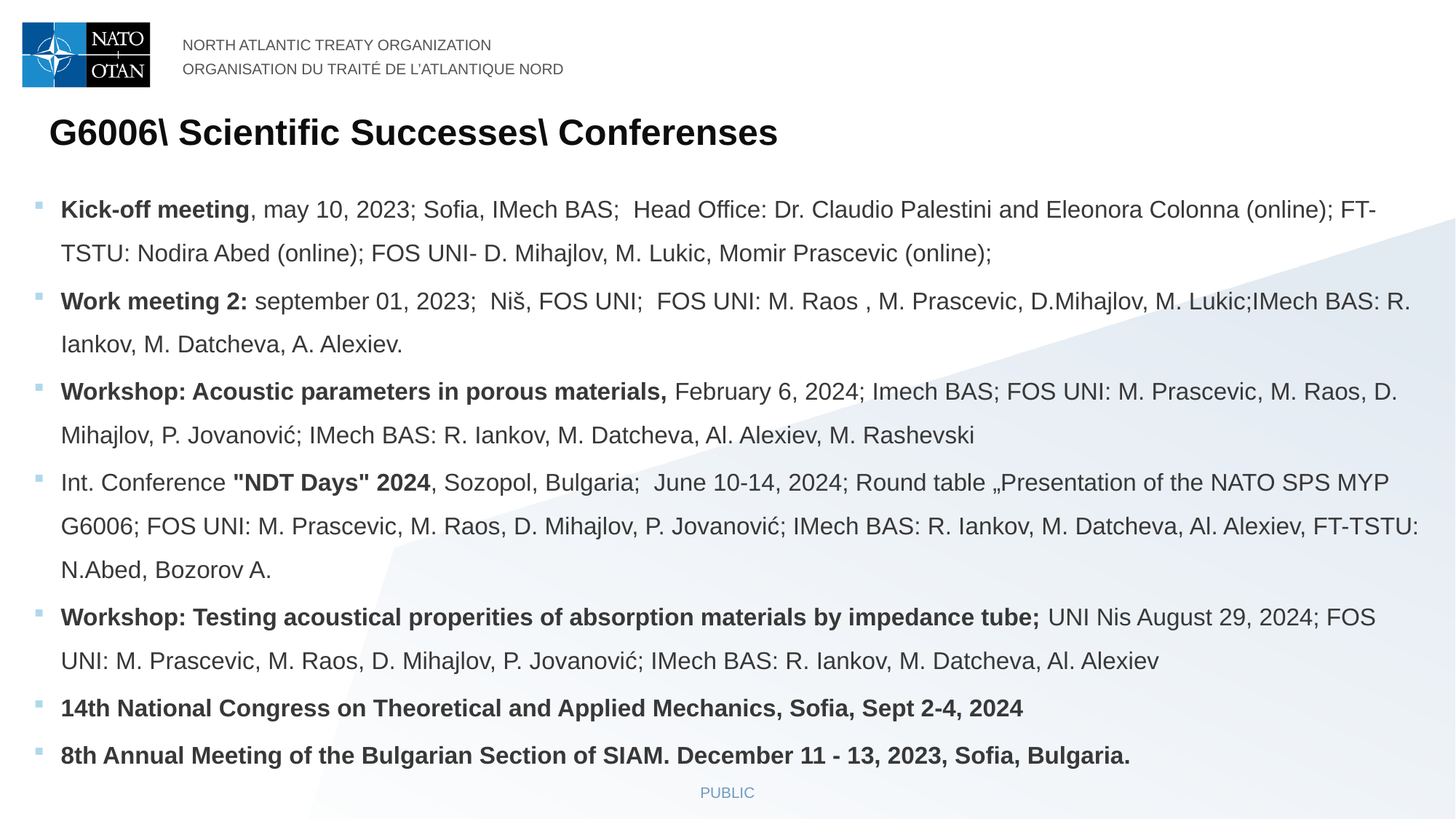

G6006\ Scientific Successes\ Conferenses
Kick-off meeting, may 10, 2023; Sofia, IMech BAS;  Head Office: Dr. Claudio Palestini and Eleonora Colonna (online); FT-TSTU: Nodira Abed (online); FOS UNI- D. Mihajlov, M. Lukic, Momir Prascevic (online);
Work meeting 2: september 01, 2023;  Niš, FOS UNI;  FOS UNI: M. Raos , M. Prascevic, D.Mihajlov, M. Lukic;IMech BAS: R. Iankov, M. Datcheva, A. Alexiev.
Workshop: Acoustic parameters in porous materials, February 6, 2024; Imech BAS; FOS UNI: M. Prascevic, M. Raos, D. Mihajlov, P. Jovanović; IMech BAS: R. Iankov, M. Datcheva, Al. Alexiev, M. Rashevski
Int. Conference "NDT Days" 2024, Sozopol, Bulgaria;  June 10-14, 2024; Round table „Presentation of the NATO SPS MYP G6006; FOS UNI: M. Prascevic, M. Raos, D. Mihajlov, P. Jovanović; IMech BAS: R. Iankov, M. Datcheva, Al. Alexiev, FT-TSTU: N.Abed, Bozorov A.
Workshop: Testing acoustical properities of absorption materials by impedance tube; UNI Nis August 29, 2024; FOS UNI: M. Prascevic, M. Raos, D. Mihajlov, P. Jovanović; IMech BAS: R. Iankov, M. Datcheva, Al. Alexiev
14th National Congress on Theoretical and Applied Mechanics, Sofia, Sept 2-4, 2024
8th Annual Meeting of the Bulgarian Section of SIAM. December 11 - 13, 2023, Sofia, Bulgaria.

PUBLIC